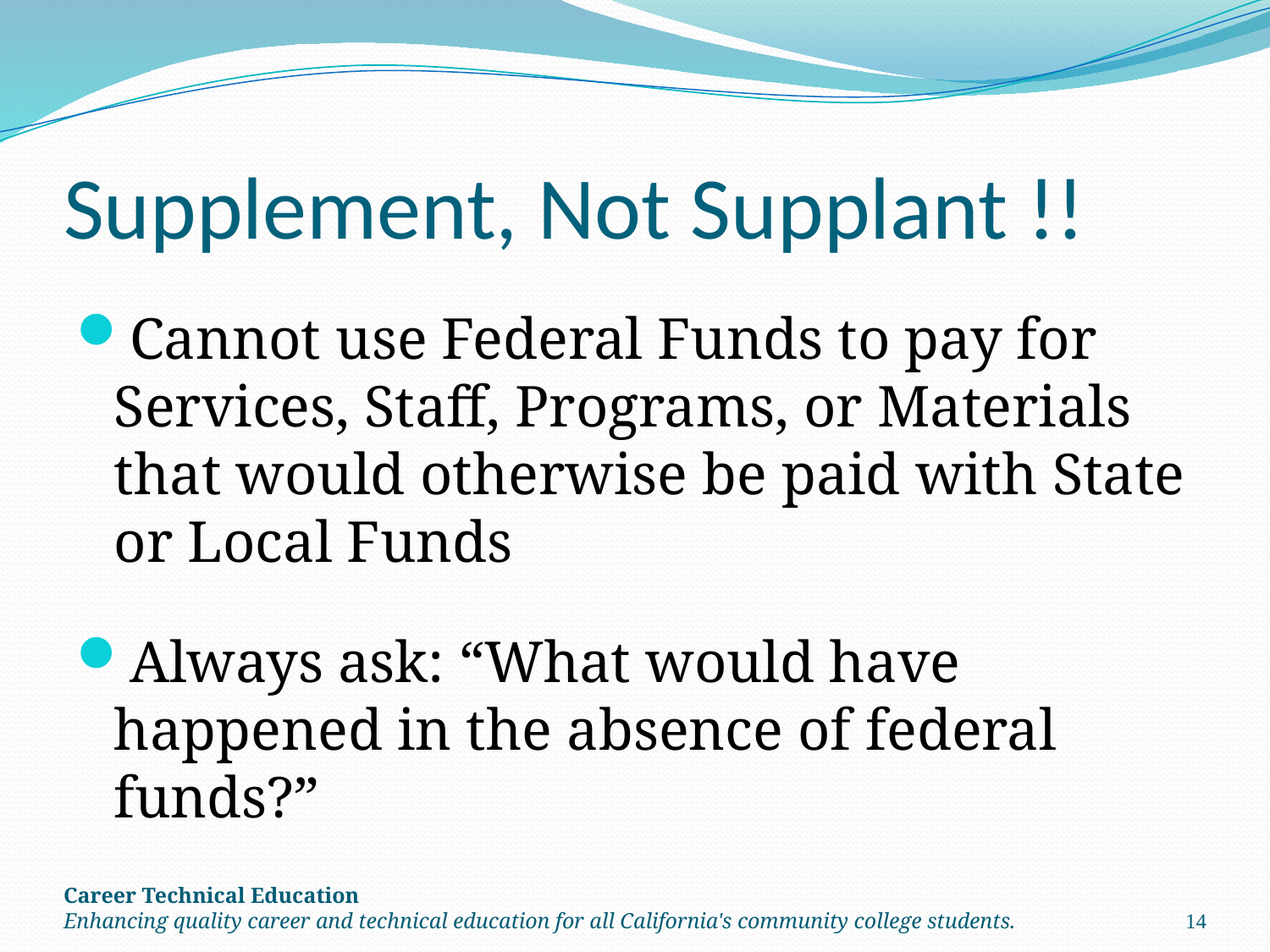

# Supplement, Not Supplant !!
Cannot use Federal Funds to pay for Services, Staff, Programs, or Materials that would otherwise be paid with State or Local Funds
Always ask: “What would have happened in the absence of federal funds?”
Career Technical Education
Enhancing quality career and technical education for all California's community college students.
14